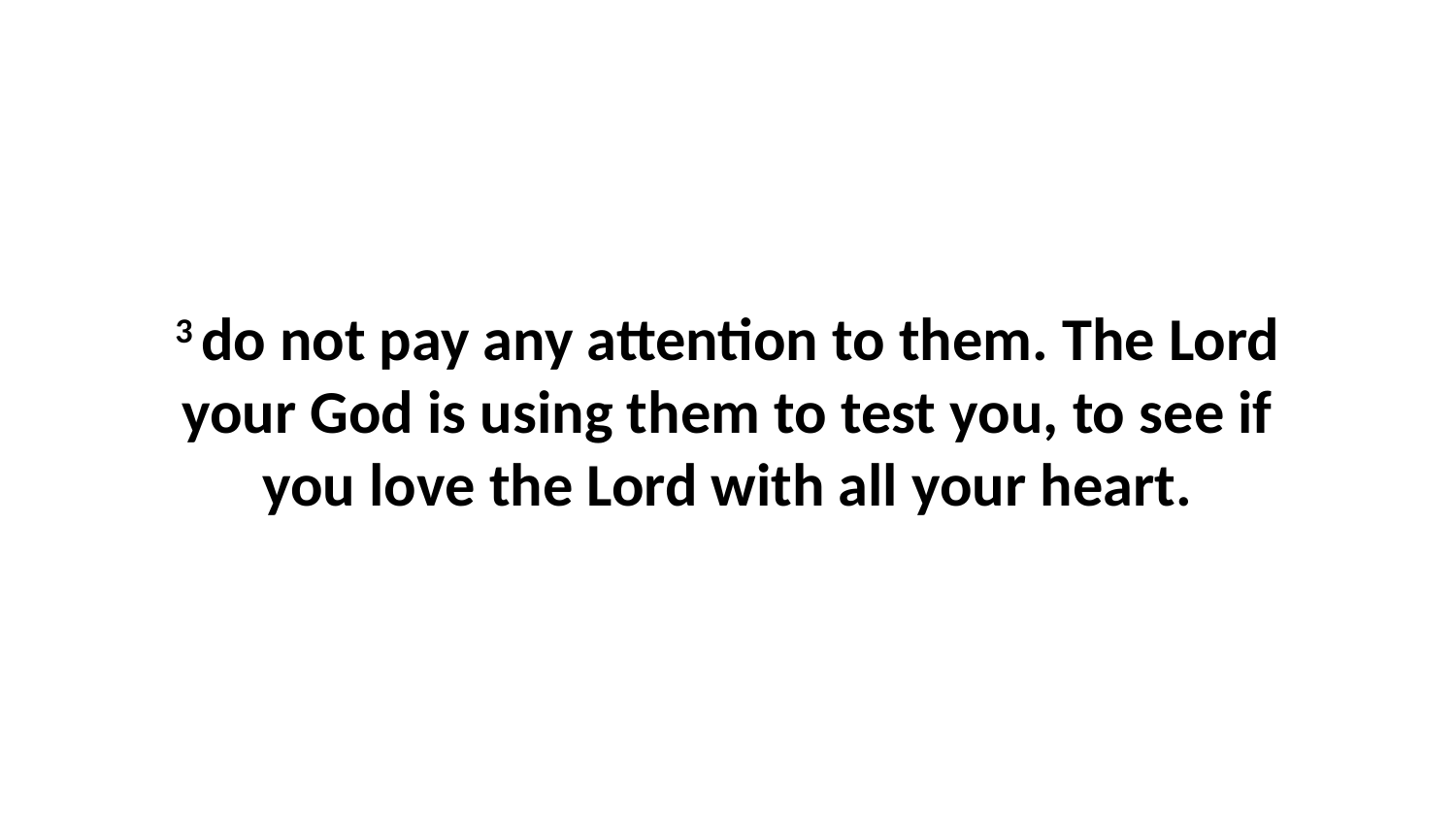

3 do not pay any attention to them. The Lord your God is using them to test you, to see if you love the Lord with all your heart.